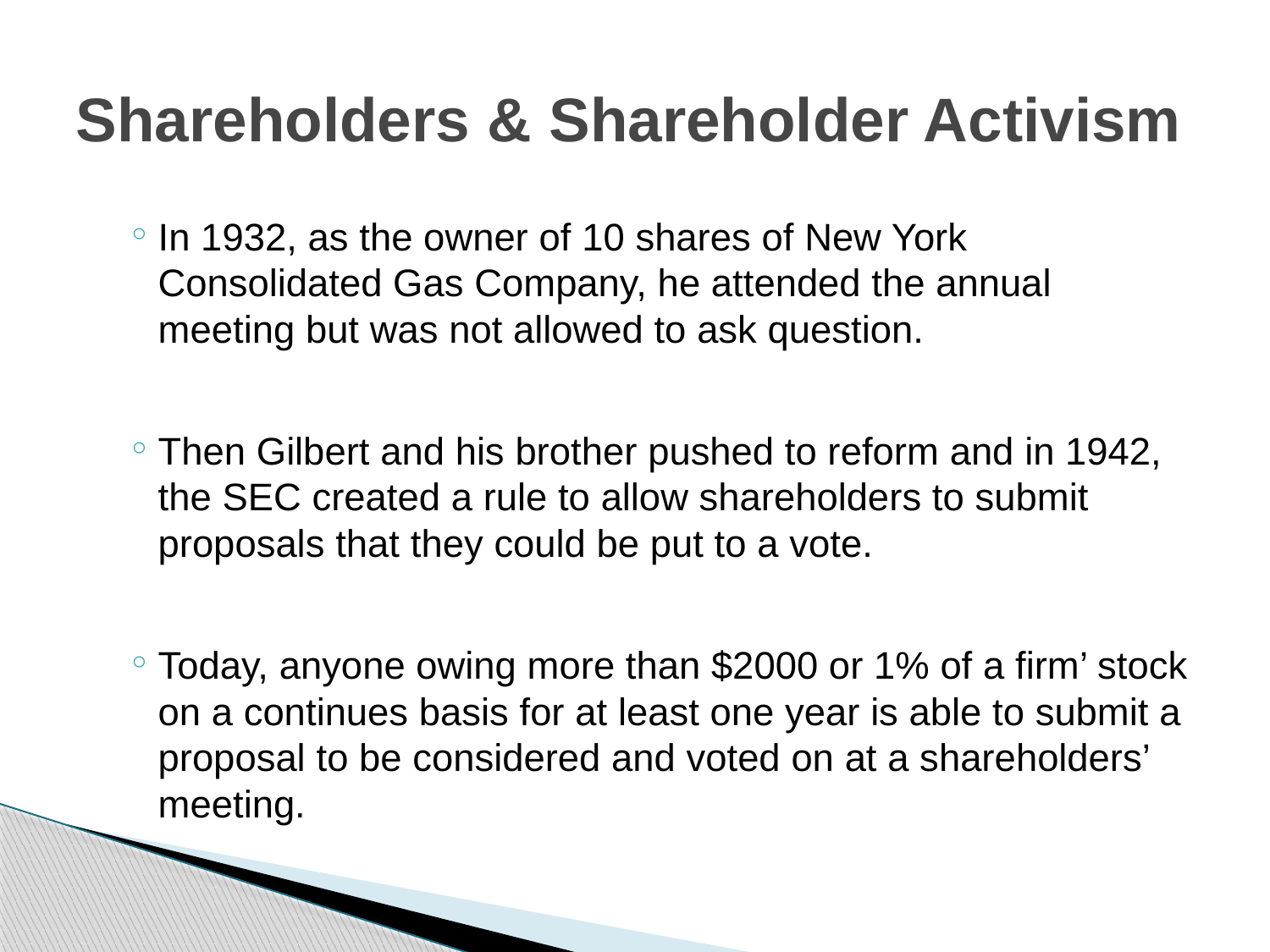

# Shareholders & Shareholder Activism
In 1932, as the owner of 10 shares of New York Consolidated Gas Company, he attended the annual meeting but was not allowed to ask question.

Then Gilbert and his brother pushed to reform and in 1942, the SEC created a rule to allow shareholders to submit proposals that they could be put to a vote.

Today, anyone owing more than $2000 or 1% of a firm’ stock on a continues basis for at least one year is able to submit a proposal to be considered and voted on at a shareholders’ meeting.